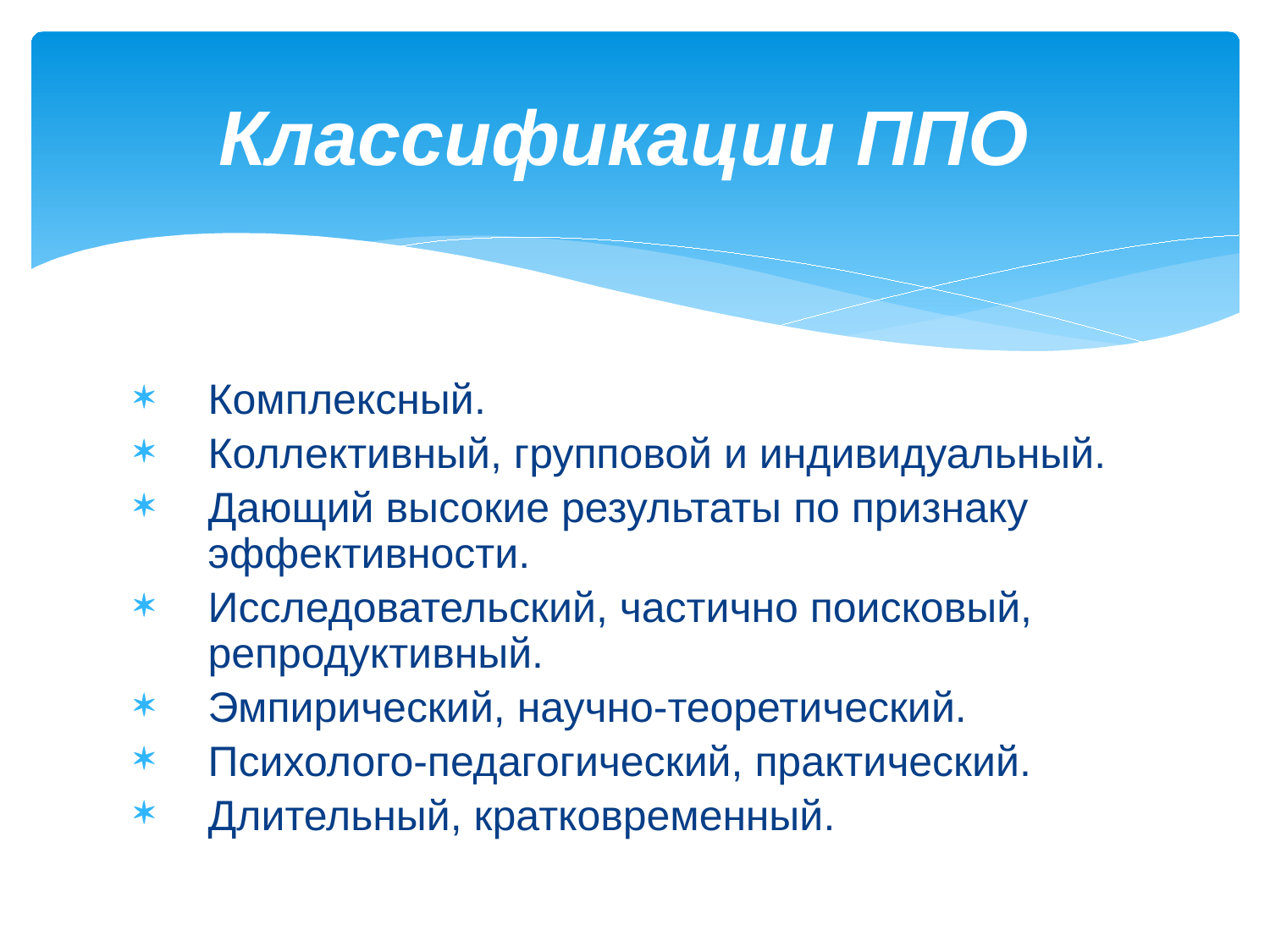

# Классификации ППО
Комплексный.
Коллективный, групповой и индивидуальный.
Дающий высокие результаты по признаку эффективности.
Исследовательский, частично поисковый, репродуктивный.
Эмпирический, научно-теоретический.
Психолого-педагогический, практический.
Длительный, кратковременный.